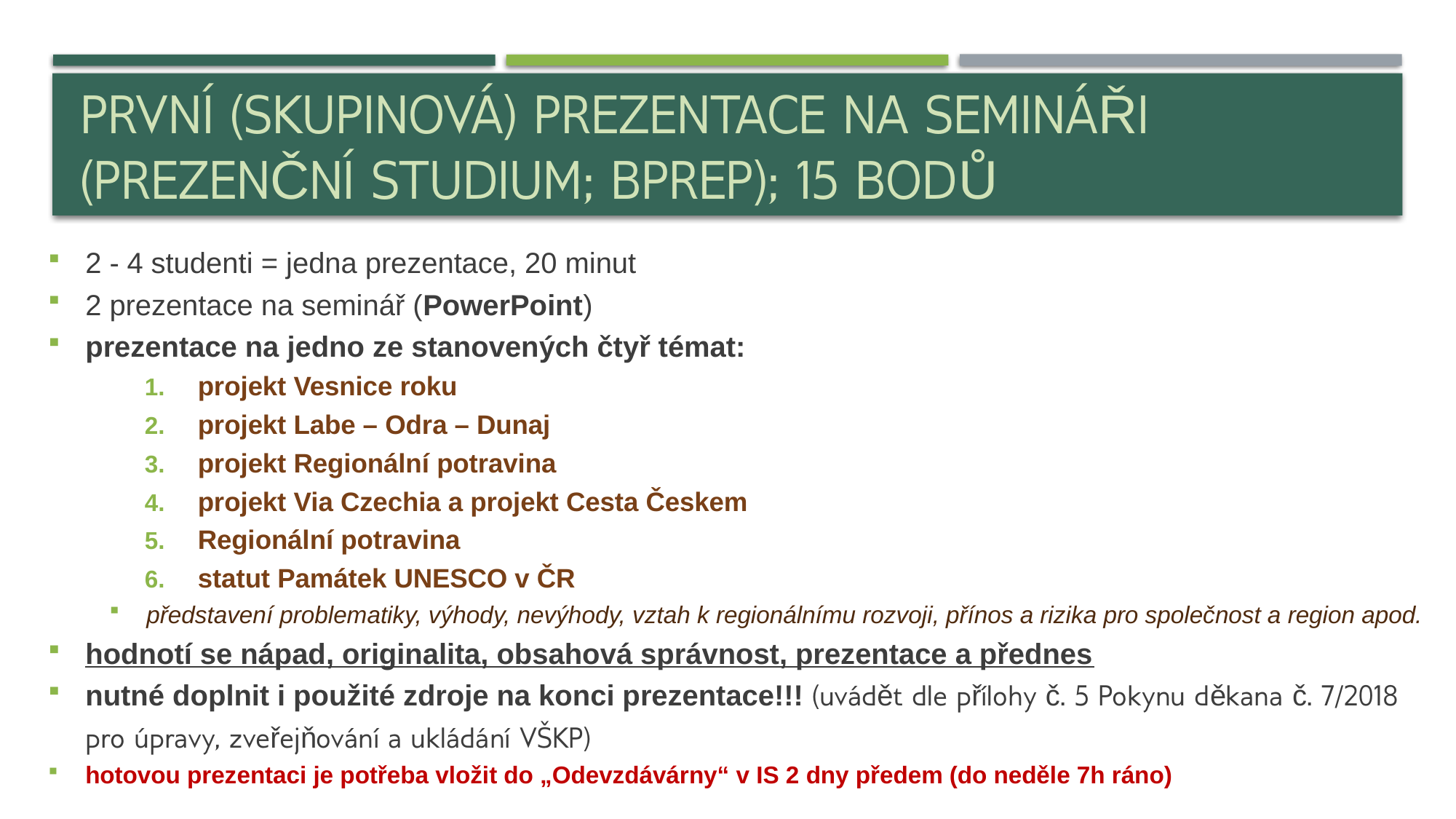

# První (skupinová) Prezentace na semináři (prezenční studium; BPREP); 15 bodů
2 - 4 studenti = jedna prezentace, 20 minut
2 prezentace na seminář (PowerPoint)
prezentace na jedno ze stanovených čtyř témat:
projekt Vesnice roku
projekt Labe – Odra – Dunaj
projekt Regionální potravina
projekt Via Czechia a projekt Cesta Českem
Regionální potravina
statut Památek UNESCO v ČR
představení problematiky, výhody, nevýhody, vztah k regionálnímu rozvoji, přínos a rizika pro společnost a region apod.
hodnotí se nápad, originalita, obsahová správnost, prezentace a přednes
nutné doplnit i použité zdroje na konci prezentace!!! (uvádět dle přílohy č. 5 Pokynu děkana č. 7/2018 pro úpravy, zveřejňování a ukládání VŠKP)
hotovou prezentaci je potřeba vložit do „Odevzdávárny“ v IS 2 dny předem (do neděle 7h ráno)